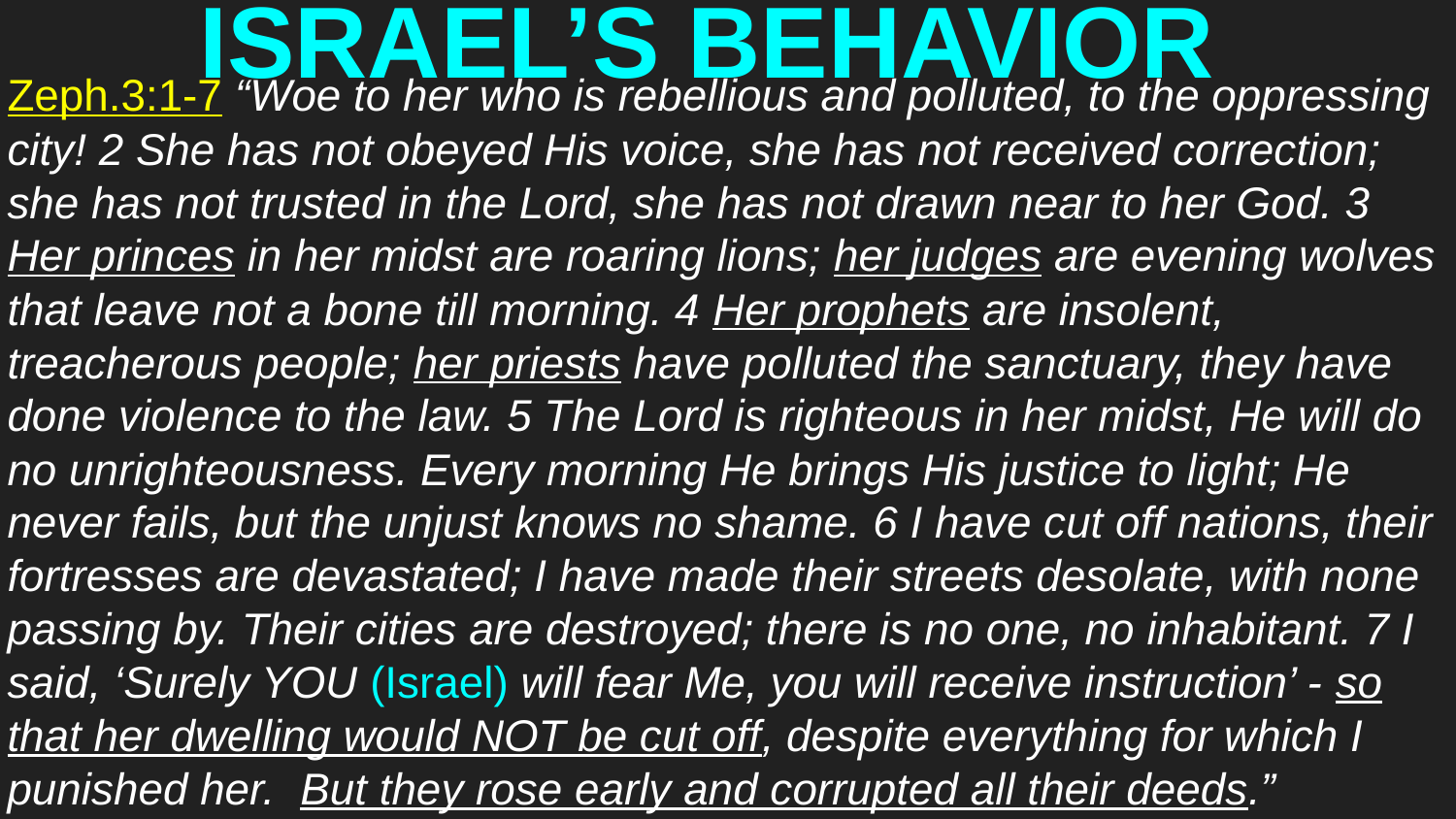

# ISRAEL’S BEHAVIOR
Zeph.3:1-7 “Woe to her who is rebellious and polluted, to the oppressing city! 2 She has not obeyed His voice, she has not received correction; she has not trusted in the Lord, she has not drawn near to her God. 3 Her princes in her midst are roaring lions; her judges are evening wolves that leave not a bone till morning. 4 Her prophets are insolent, treacherous people; her priests have polluted the sanctuary, they have done violence to the law. 5 The Lord is righteous in her midst, He will do no unrighteousness. Every morning He brings His justice to light; He never fails, but the unjust knows no shame. 6 I have cut off nations, their fortresses are devastated; I have made their streets desolate, with none passing by. Their cities are destroyed; there is no one, no inhabitant. 7 I said, ‘Surely YOU (Israel) will fear Me, you will receive instruction’ - so that her dwelling would NOT be cut off, despite everything for which I punished her.  But they rose early and corrupted all their deeds.”